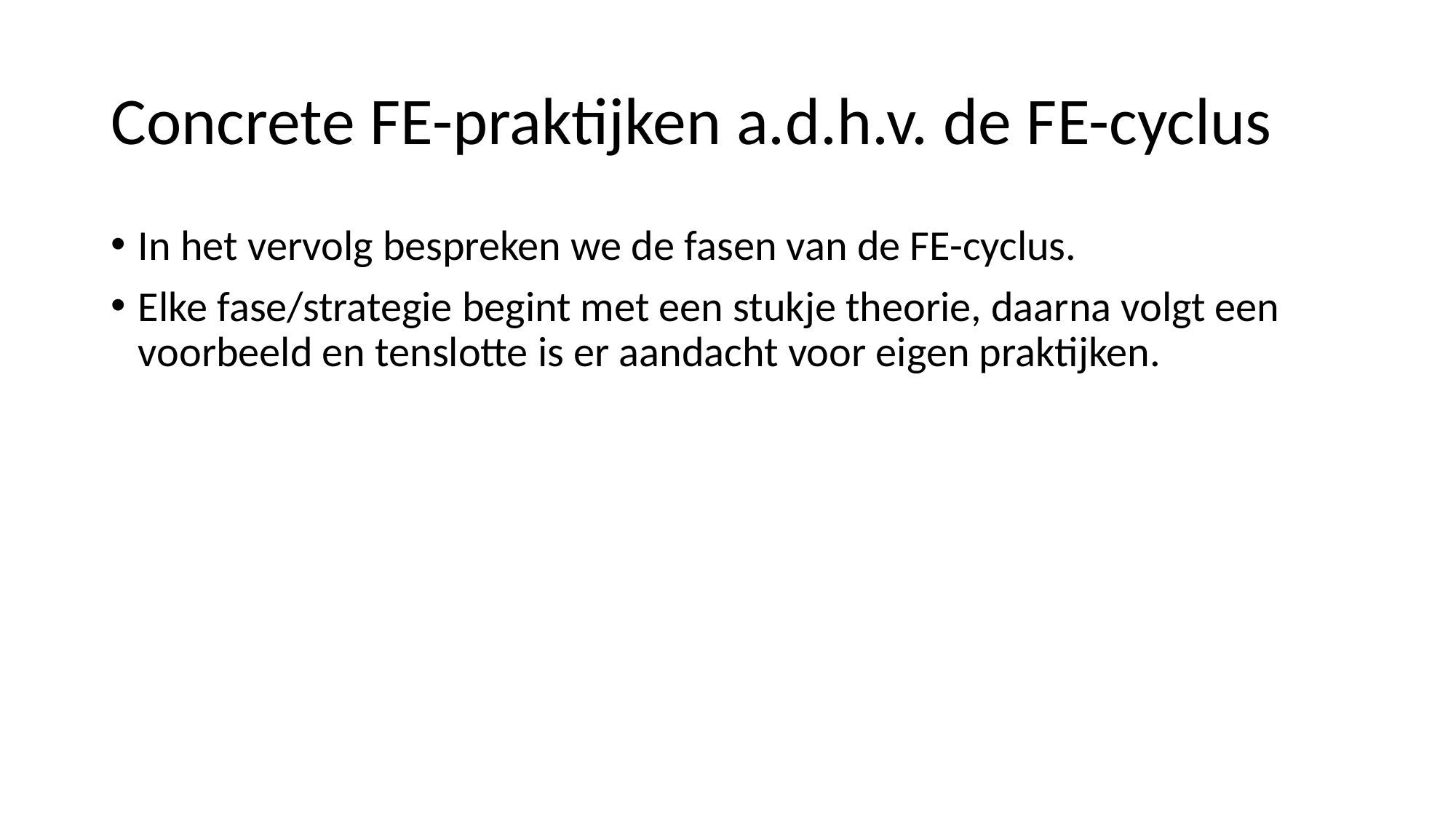

# Concrete FE-praktijken a.d.h.v. de FE-cyclus
In het vervolg bespreken we de fasen van de FE-cyclus.
Elke fase/strategie begint met een stukje theorie, daarna volgt een voorbeeld en tenslotte is er aandacht voor eigen praktijken.